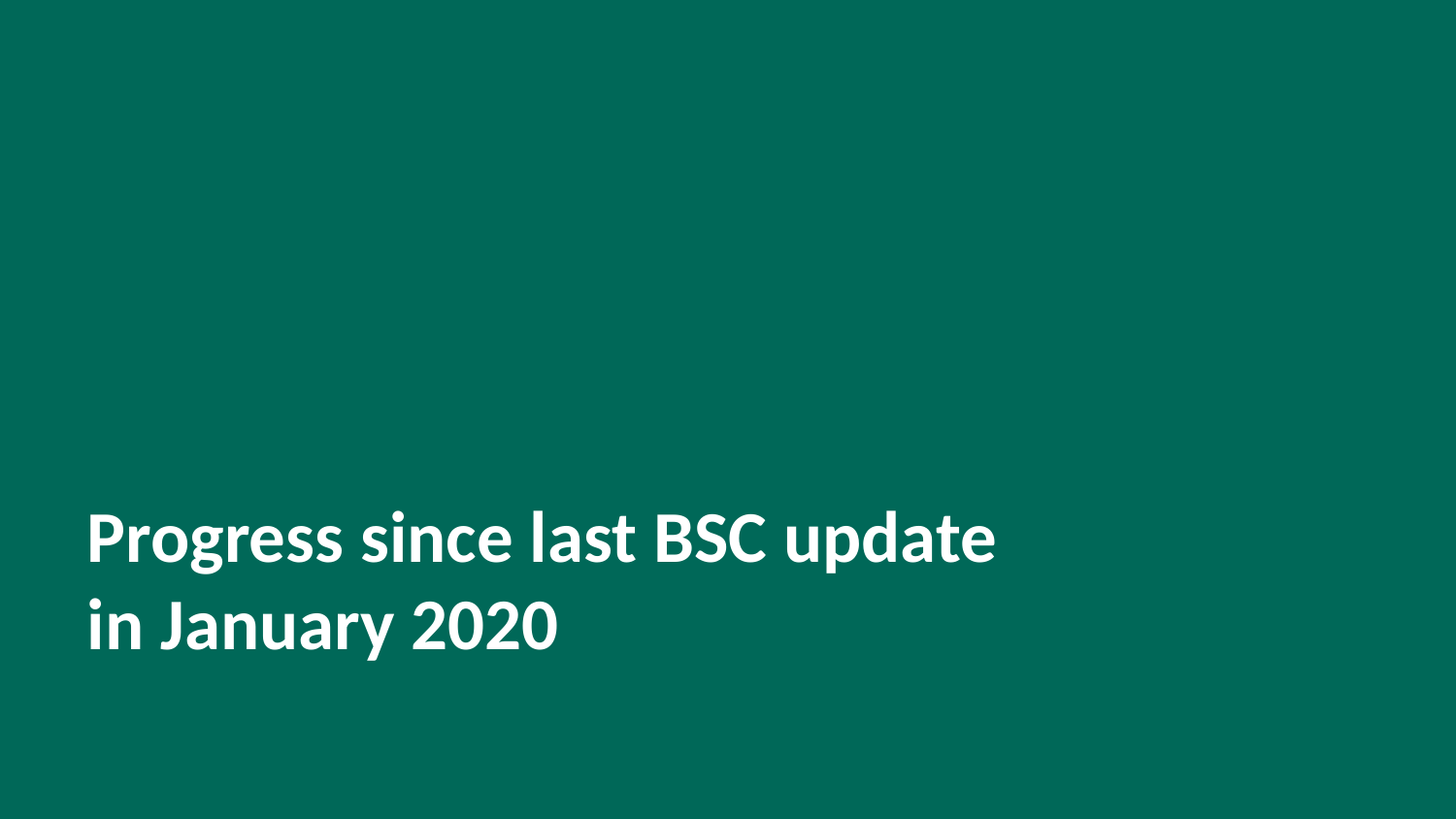

# Progress since last BSC update in January 2020